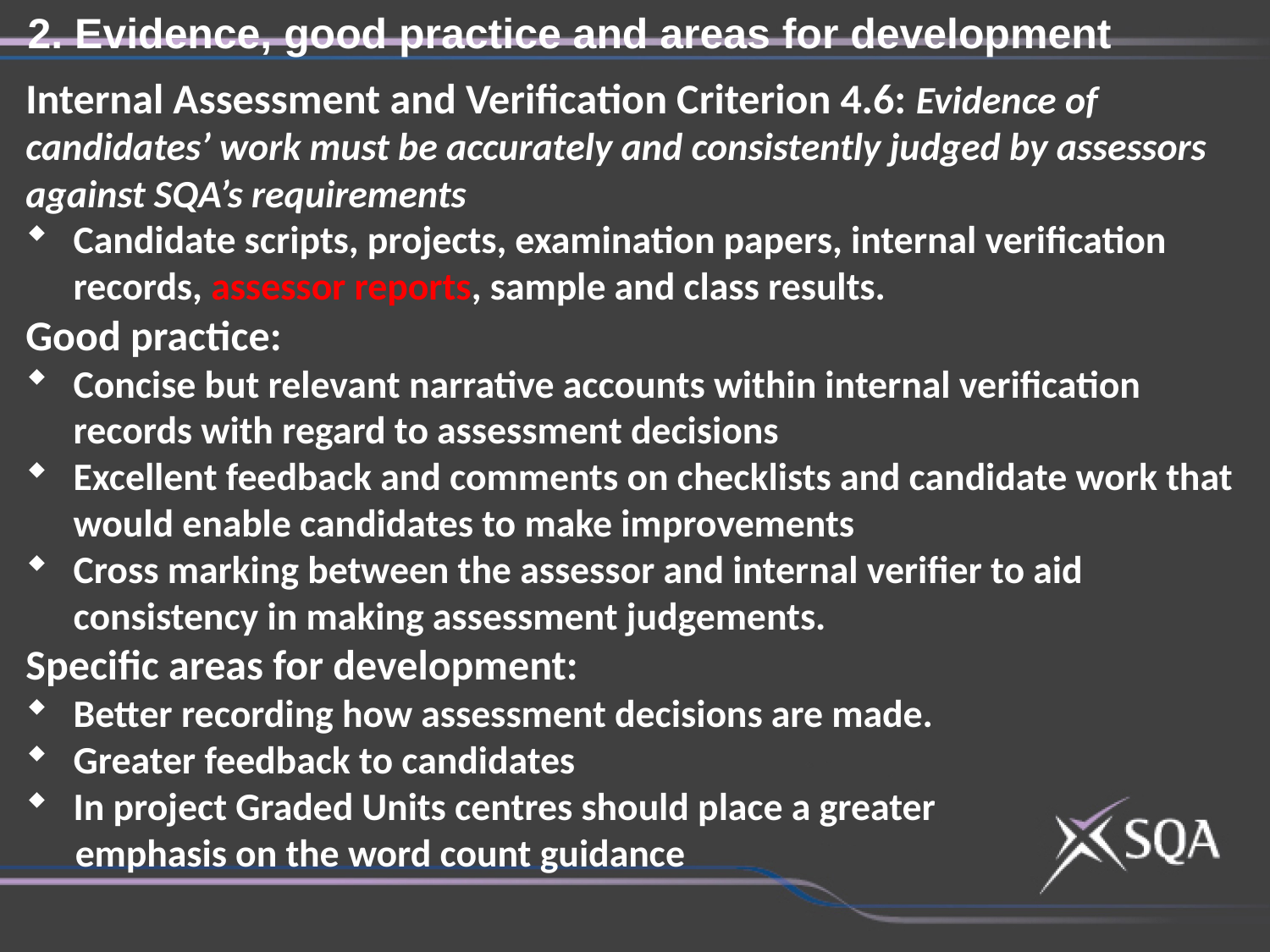

2. Evidence, good practice and areas for development

Internal Assessment and Verification Criterion 4.6: Evidence of candidates’ work must be accurately and consistently judged by assessors against SQA’s requirements
Candidate scripts, projects, examination papers, internal verification records, assessor reports, sample and class results.
Good practice:
Concise but relevant narrative accounts within internal verification records with regard to assessment decisions
Excellent feedback and comments on checklists and candidate work that would enable candidates to make improvements
Cross marking between the assessor and internal verifier to aid consistency in making assessment judgements.
Specific areas for development:
Better recording how assessment decisions are made.
Greater feedback to candidates
In project Graded Units centres should place a greater
emphasis on the word count guidance